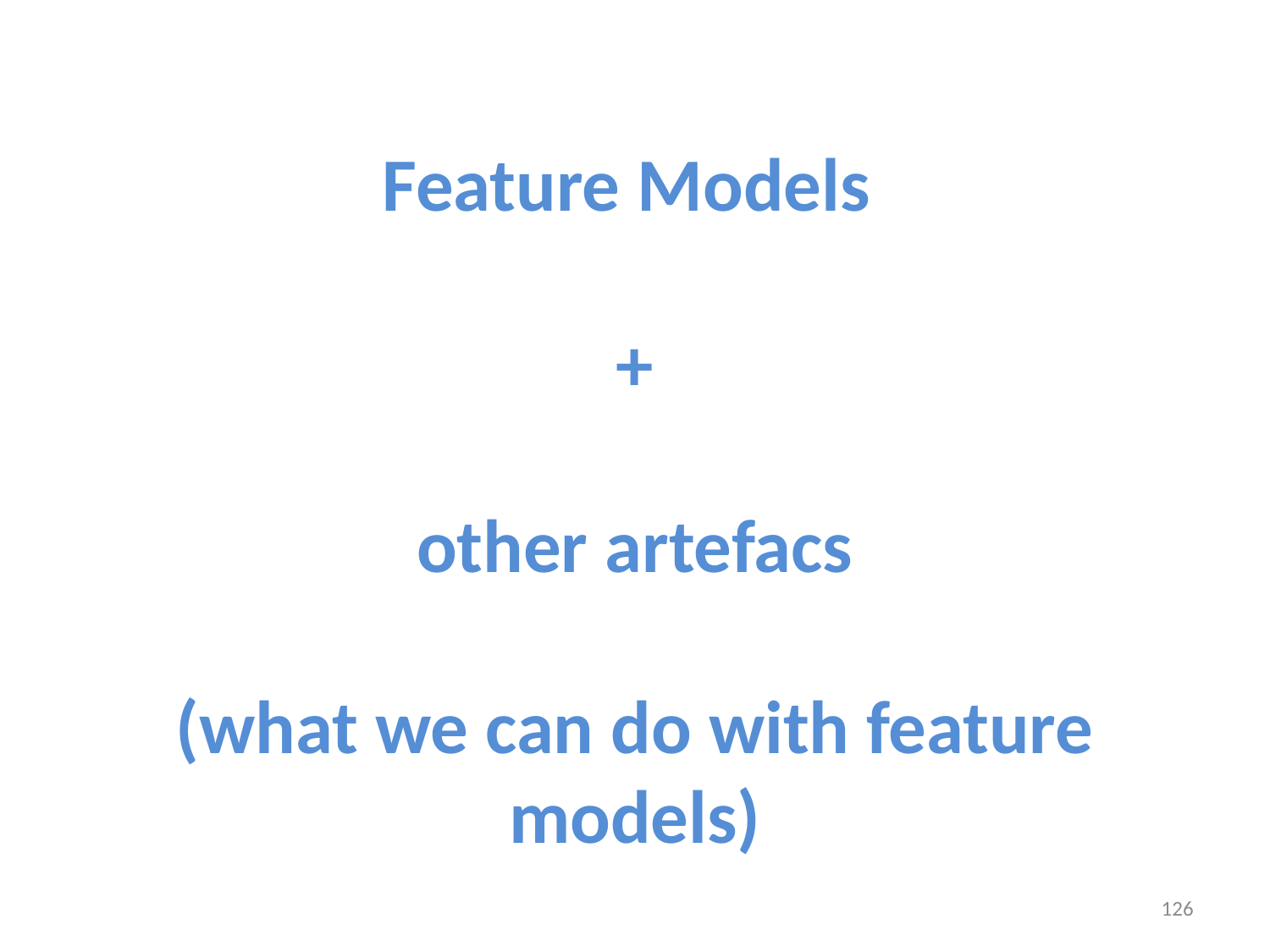

# Feature Models + other artefacs (what we can do with feature models)
126